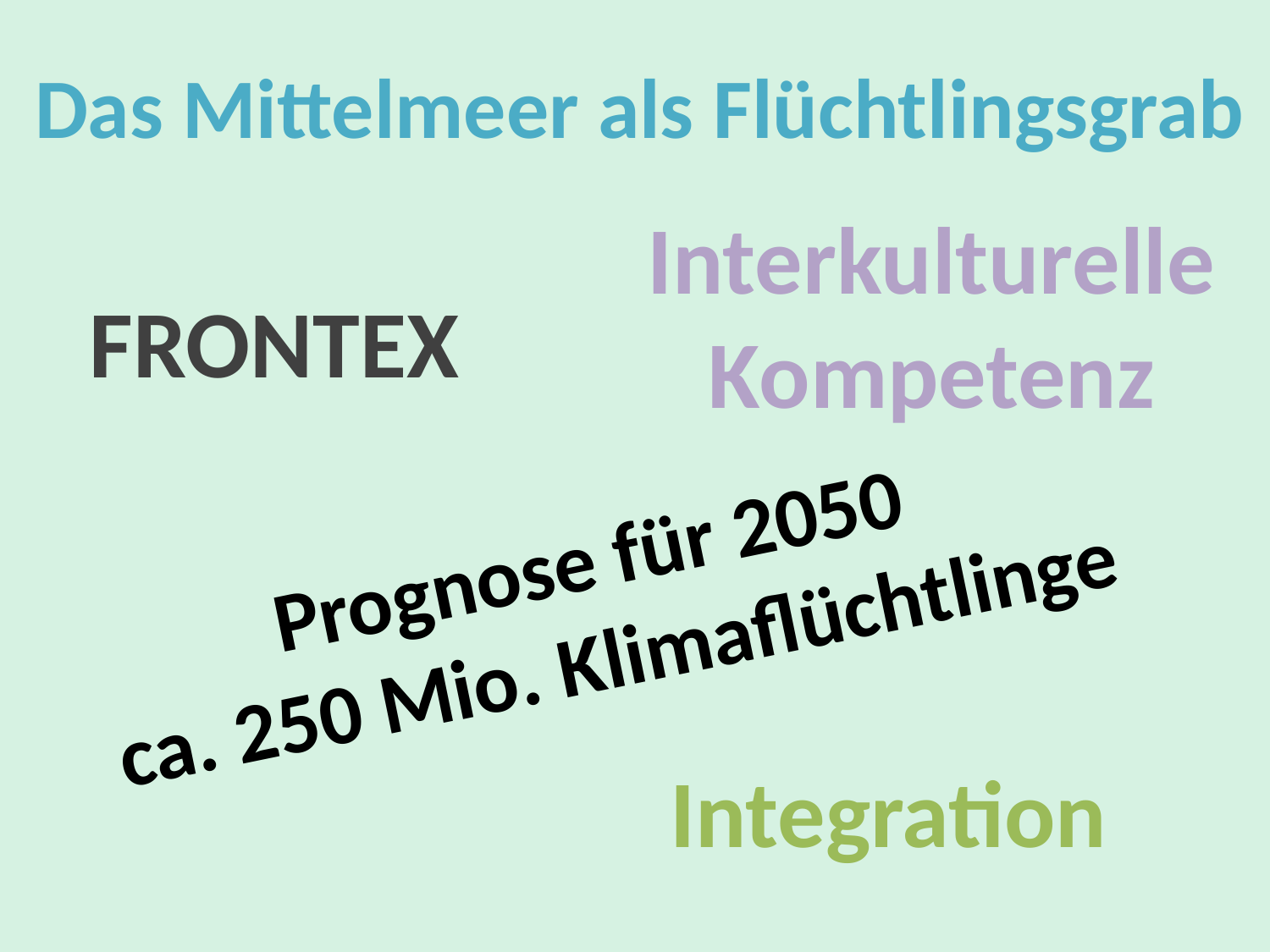

Das Mittelmeer als Flüchtlingsgrab
Interkulturelle
Kompetenz
FRONTEX
Prognose für 2050
ca. 250 Mio. Klimaflüchtlinge
Integration